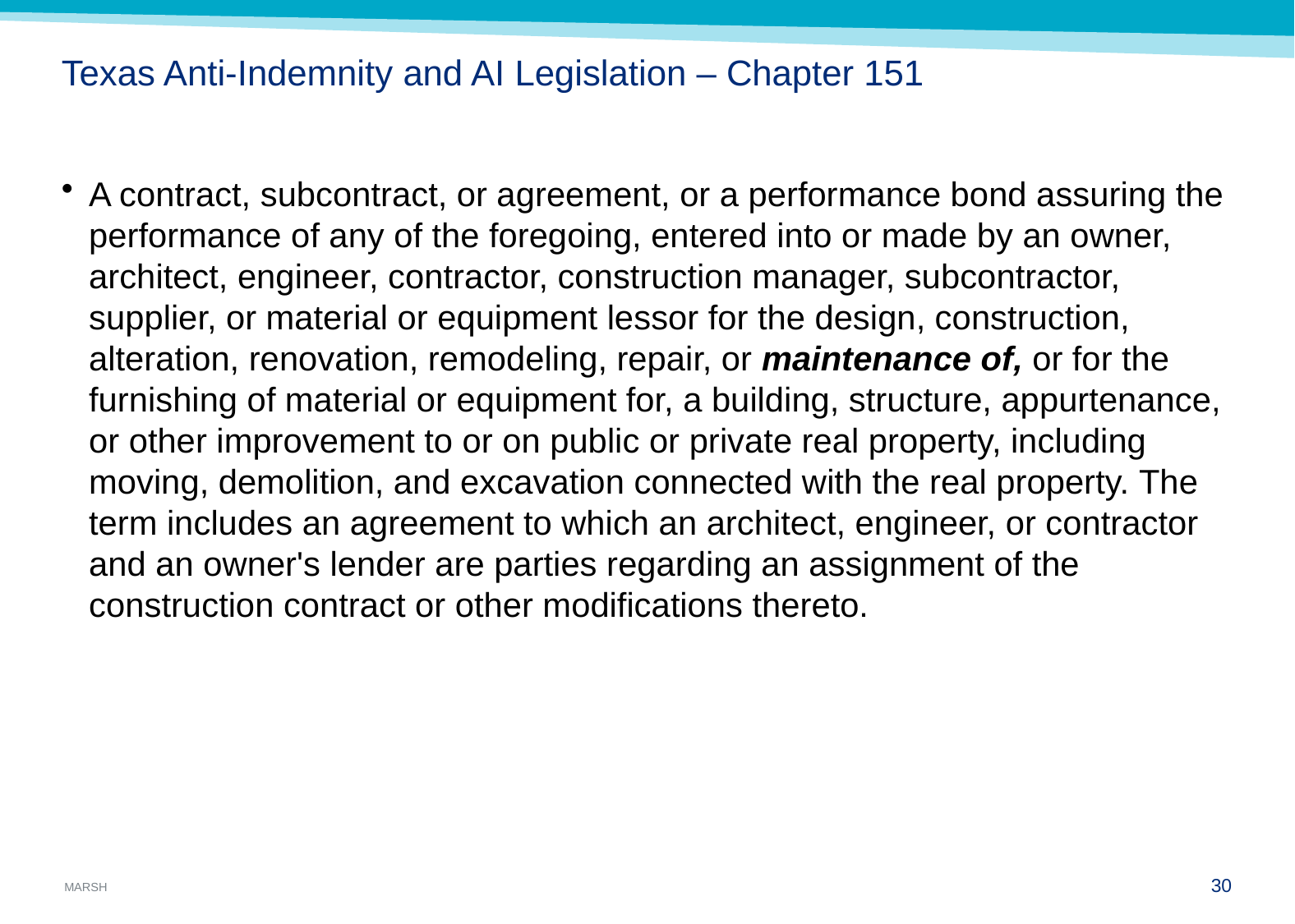

# Texas Anti-Indemnity and AI Legislation – Chapter 151
A contract, subcontract, or agreement, or a performance bond assuring the performance of any of the foregoing, entered into or made by an owner, architect, engineer, contractor, construction manager, subcontractor, supplier, or material or equipment lessor for the design, construction, alteration, renovation, remodeling, repair, or maintenance of, or for the furnishing of material or equipment for, a building, structure, appurtenance, or other improvement to or on public or private real property, including moving, demolition, and excavation connected with the real property. The term includes an agreement to which an architect, engineer, or contractor and an owner's lender are parties regarding an assignment of the construction contract or other modifications thereto.
30